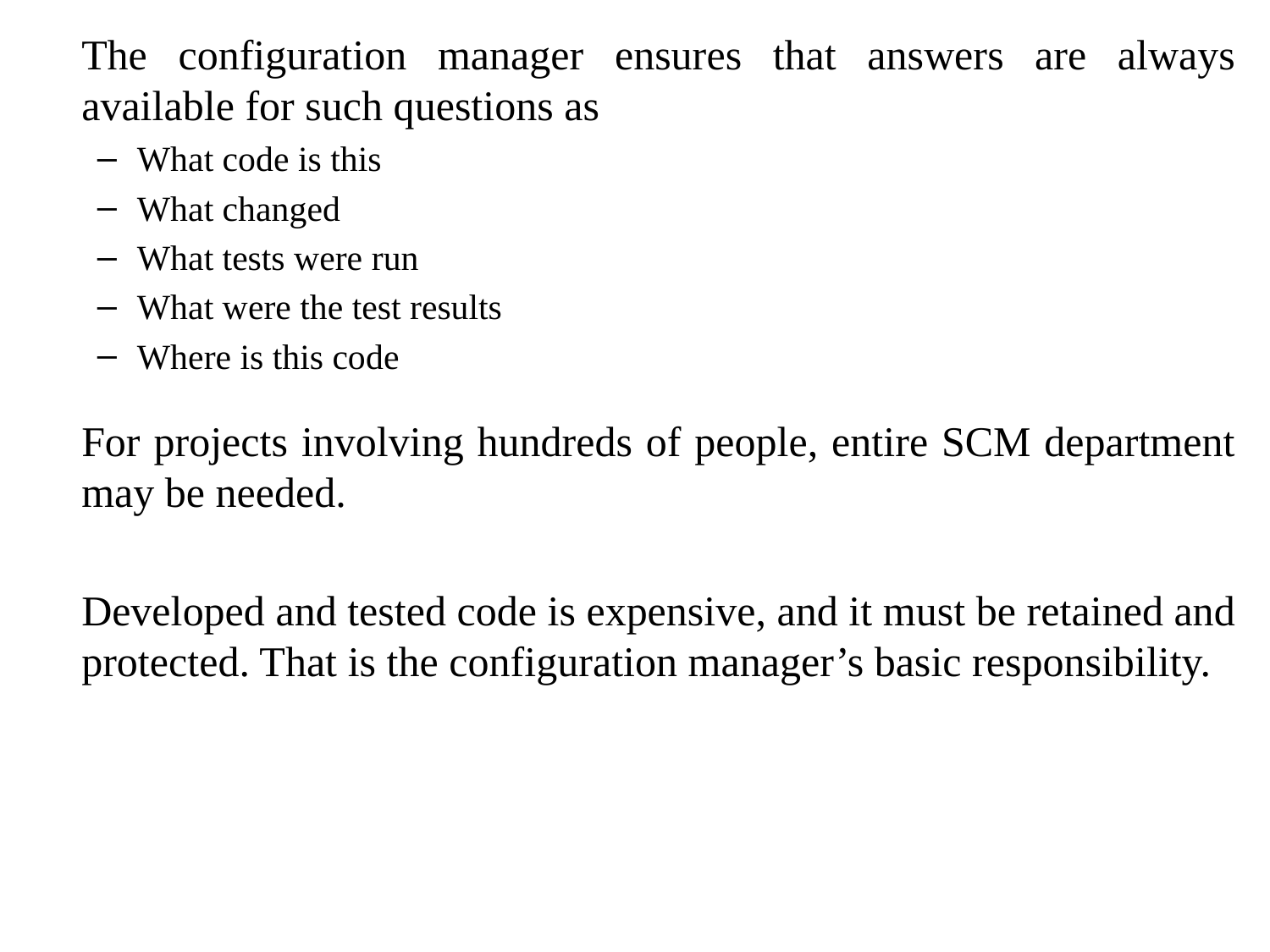

The configuration manager ensures that answers are always available for such questions as
What code is this
What changed
What tests were run
What were the test results
Where is this code

	For projects involving hundreds of people, entire SCM department may be needed.

	Developed and tested code is expensive, and it must be retained and protected. That is the configuration manager’s basic responsibility.